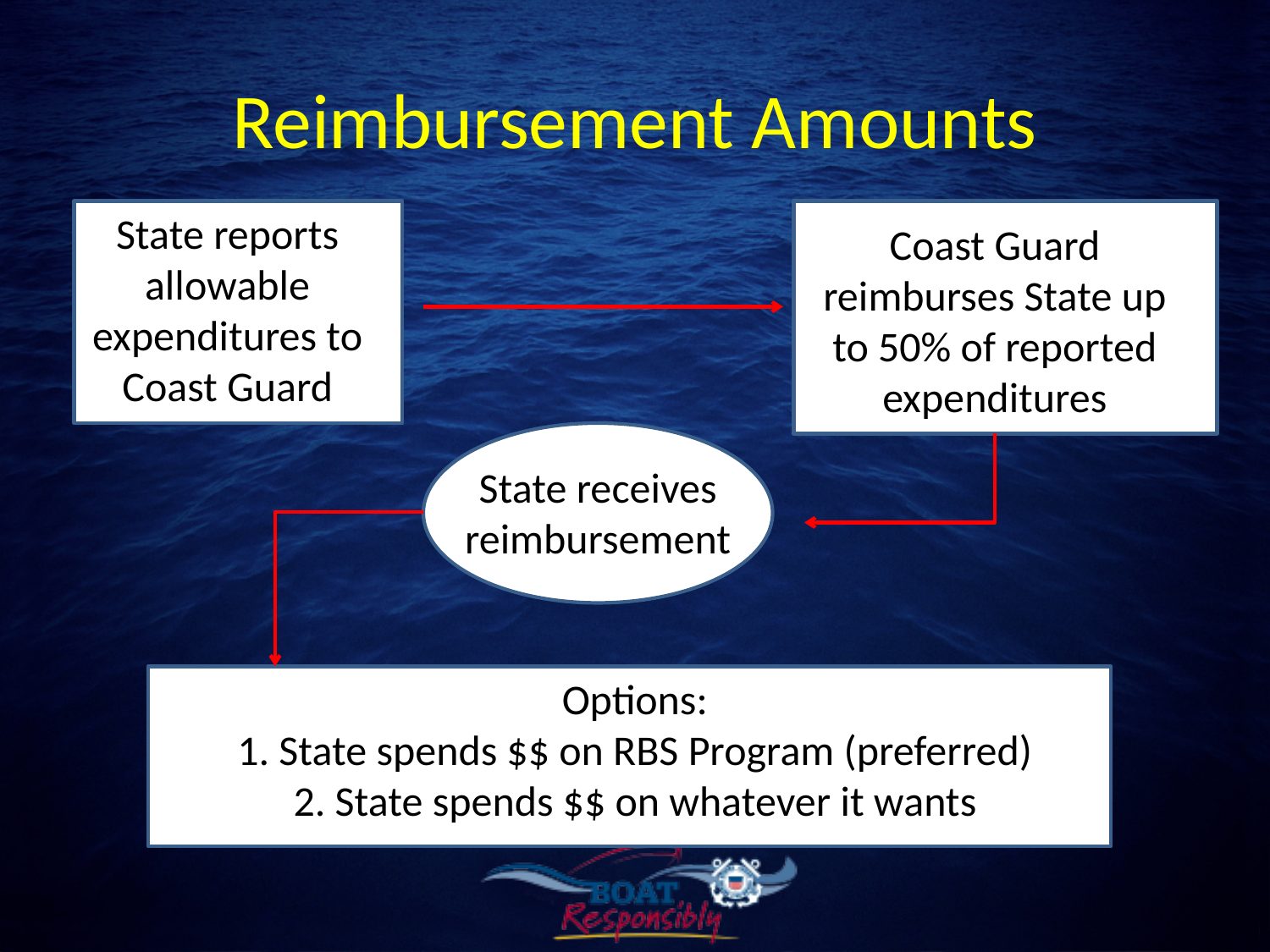

# Reimbursement Amounts
State reports allowable expenditures to Coast Guard

Coast Guard reimburses State up to 50% of reported expenditures

State receives reimbursement

Options:
1. State spends $$ on RBS Program (preferred)
2. State spends $$ on whatever it wants